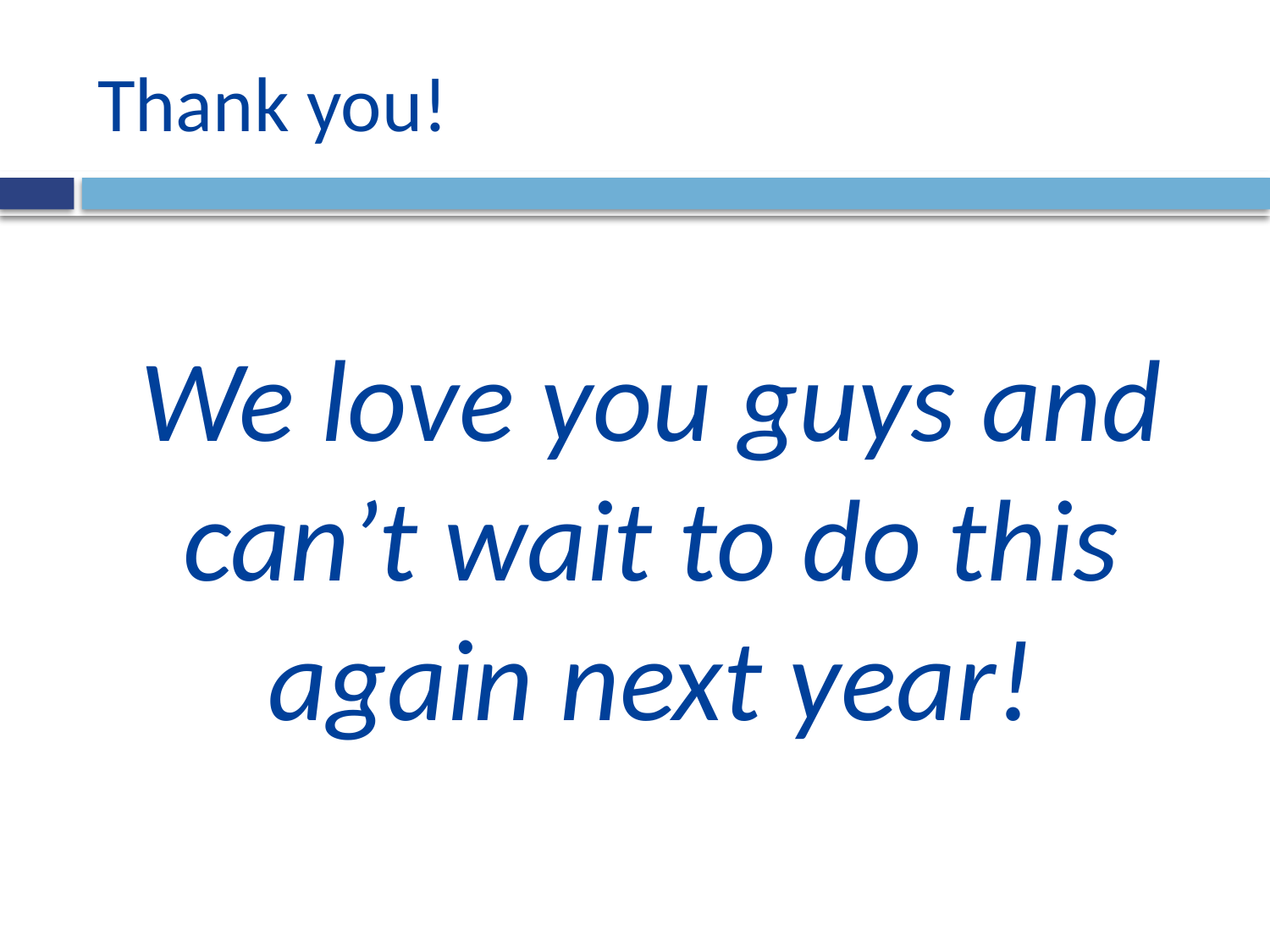

# Thank you!
We love you guys and can’t wait to do this again next year!